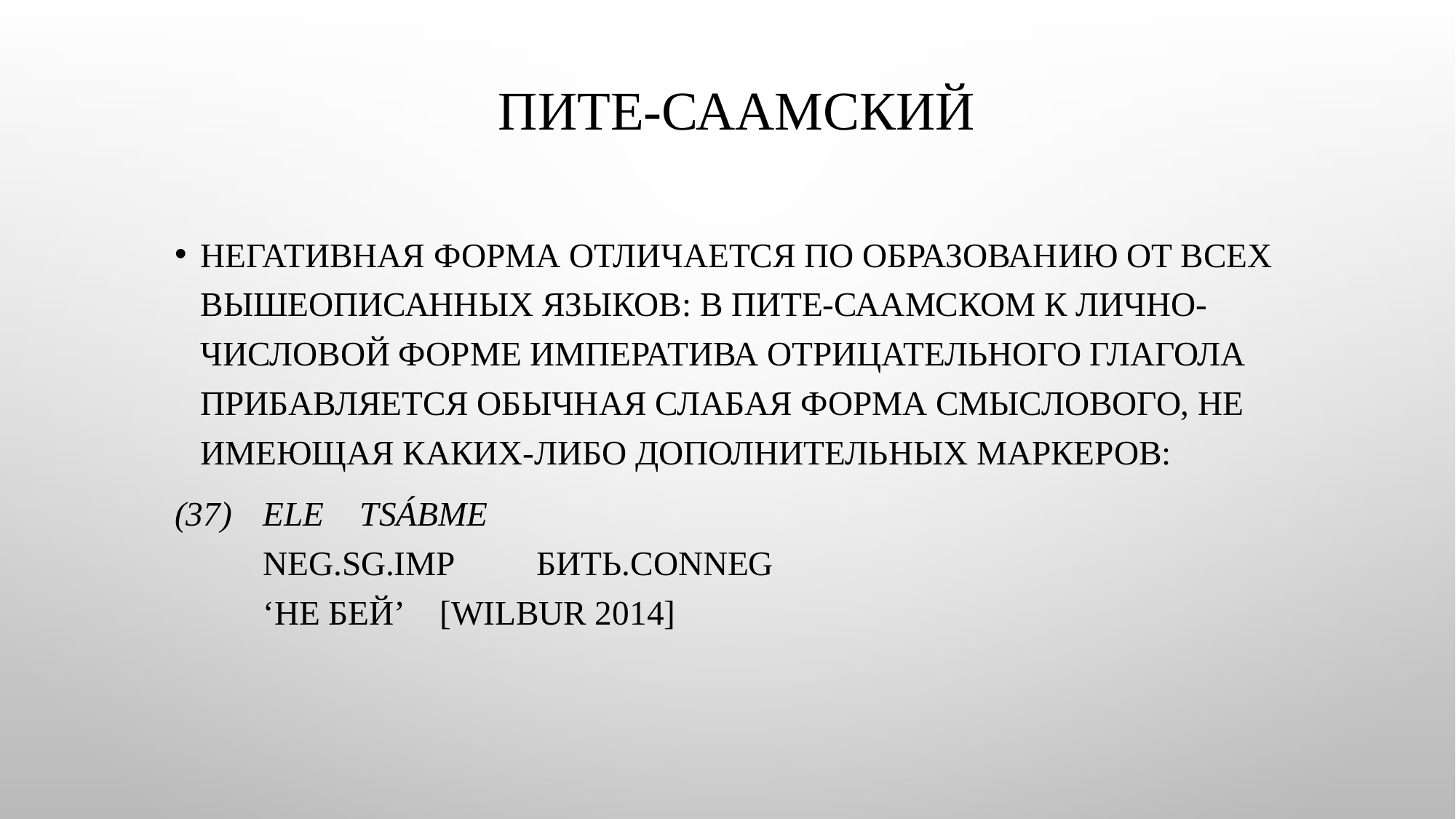

# Пите-саамский
Негативная форма отличается по образованию от всех вышеописанных языков: в пите-саамском к лично-числовой форме императива отрицательного глагола прибавляется обычная слабая форма смыслового, не имеющая каких-либо дополнительных маркеров:
(37) 	ele		 tsábme
	neg.sg.imp	 бить.conneg
	‘не бей’						[Wilbur 2014]